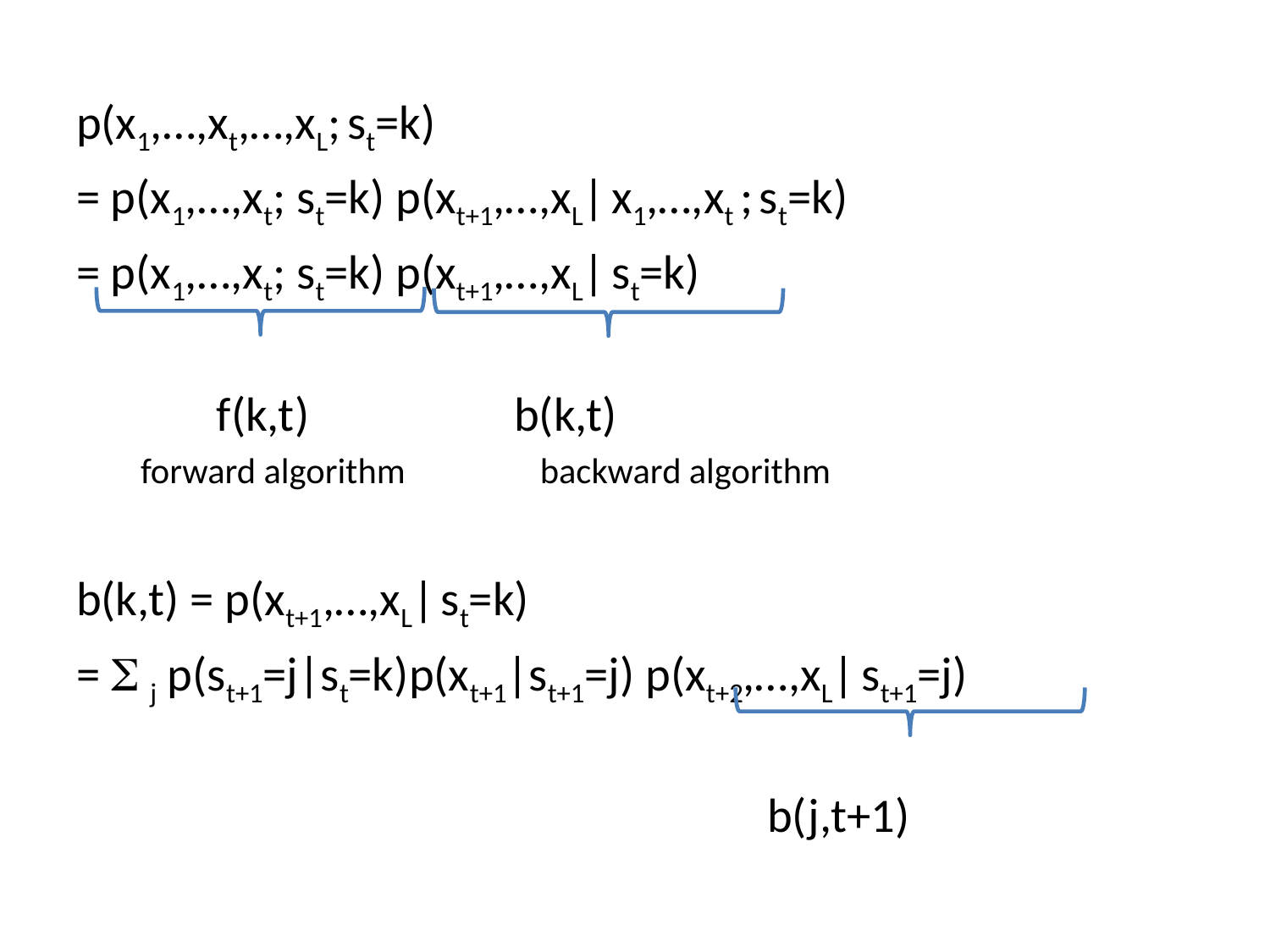

p(x1,…,xt,…,xL; st=k)
= p(x1,…,xt; st=k) p(xt+1,…,xL| x1,…,xt ; st=k)
= p(x1,…,xt; st=k) p(xt+1,…,xL| st=k)

             f(k,t)                   b(k,t)
        forward algorithm	    backward algorithm

b(k,t) = p(xt+1,…,xL| st=k)
= Σ j p(st+1=j|st=k)p(xt+1|st+1=j) p(xt+2,…,xL| st+1=j)

                                                                b(j,t+1)